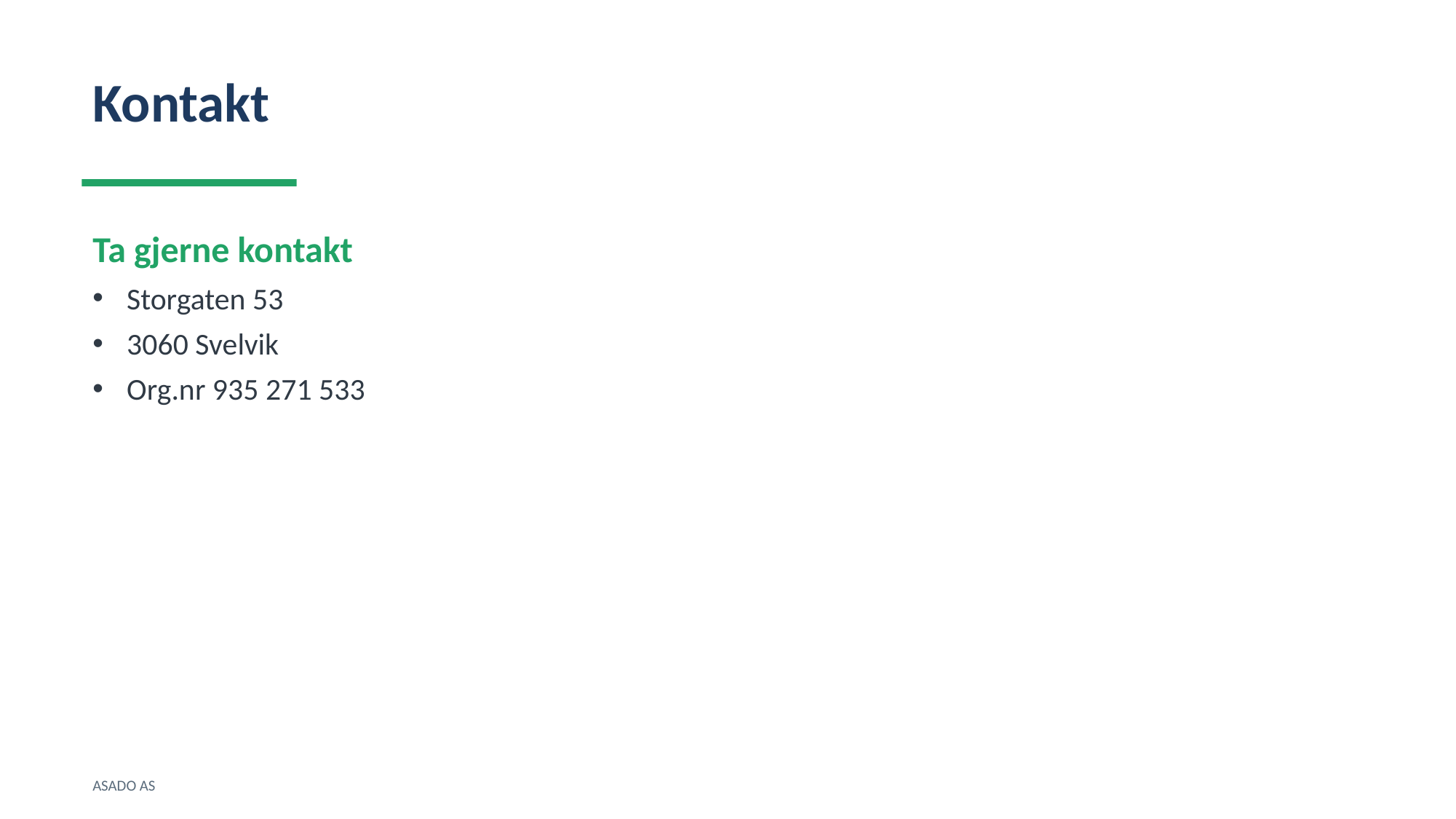

Kontakt

Ta gjerne kontakt
Storgaten 53
3060 Svelvik
Org.nr 935 271 533
ASADO AS